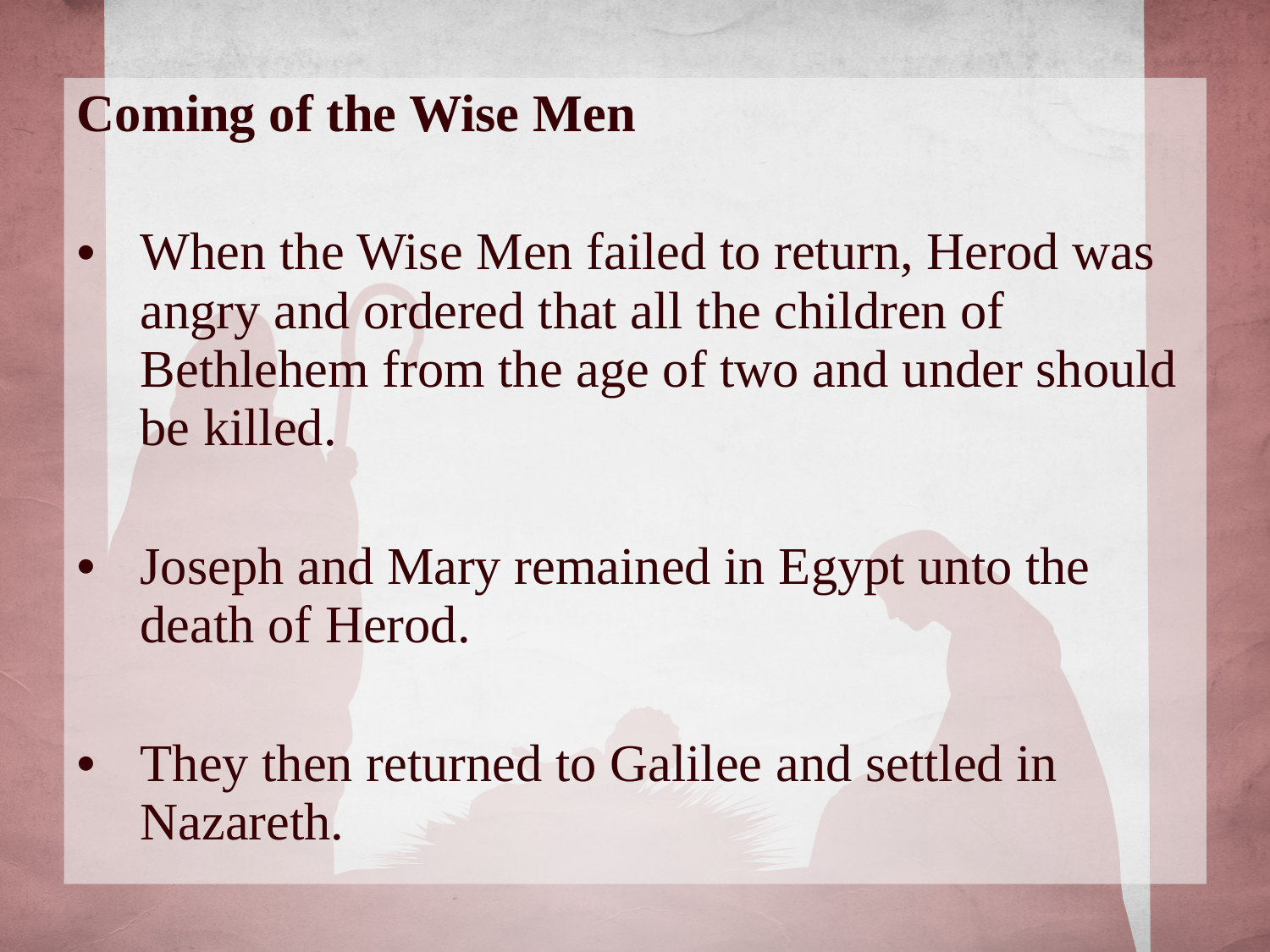

Coming of the Wise Men

When the Wise Men failed to return, Herod was angry and ordered that all the children of Bethlehem from the age of two and under should be killed.

Joseph and Mary remained in Egypt unto the death of Herod.

They then returned to Galilee and settled in Nazareth.